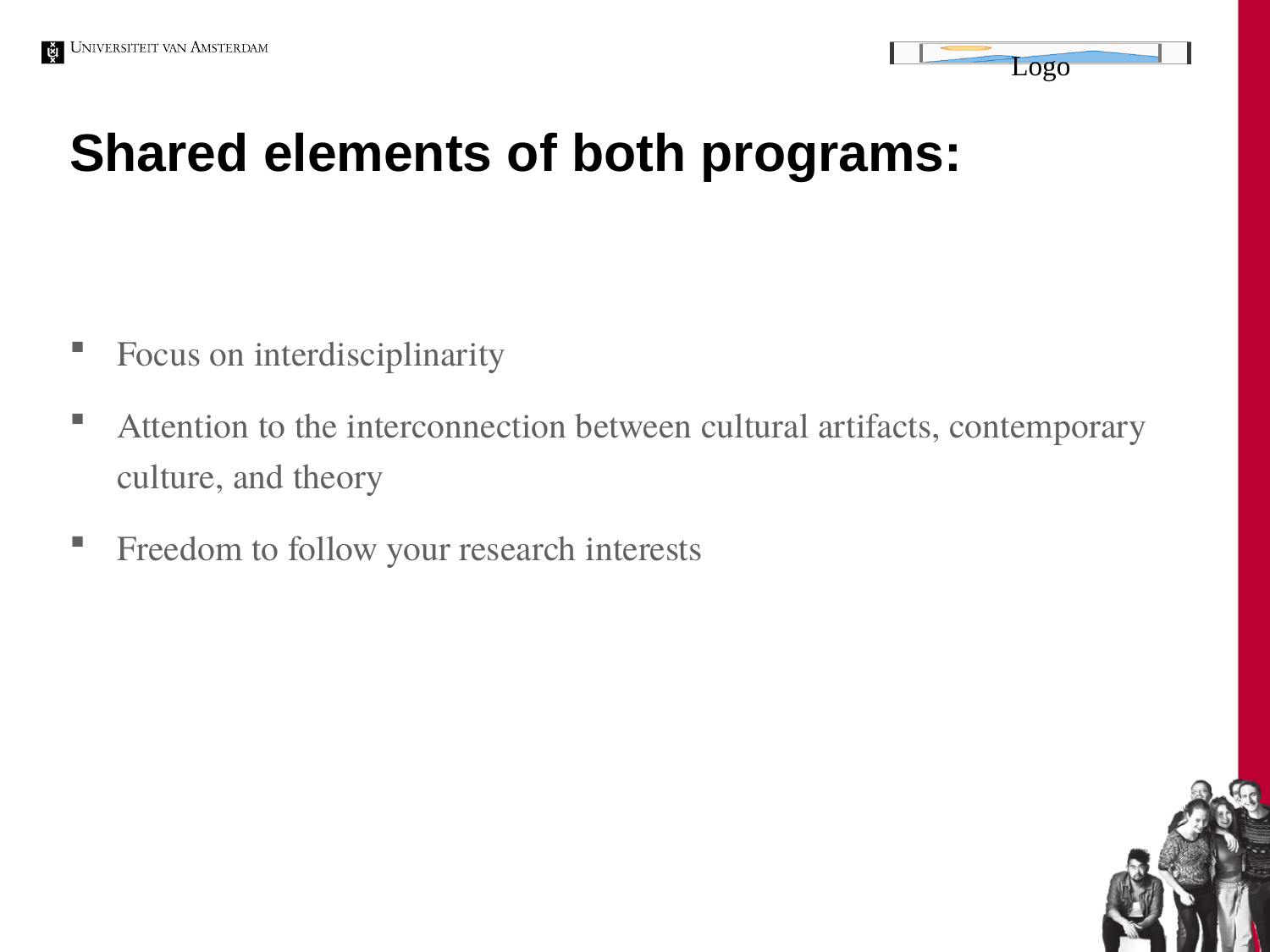

# Shared elements of both programs:

Focus on interdisciplinarity
Attention to the interconnection between cultural artifacts, contemporary culture, and theory
Freedom to follow your research interests